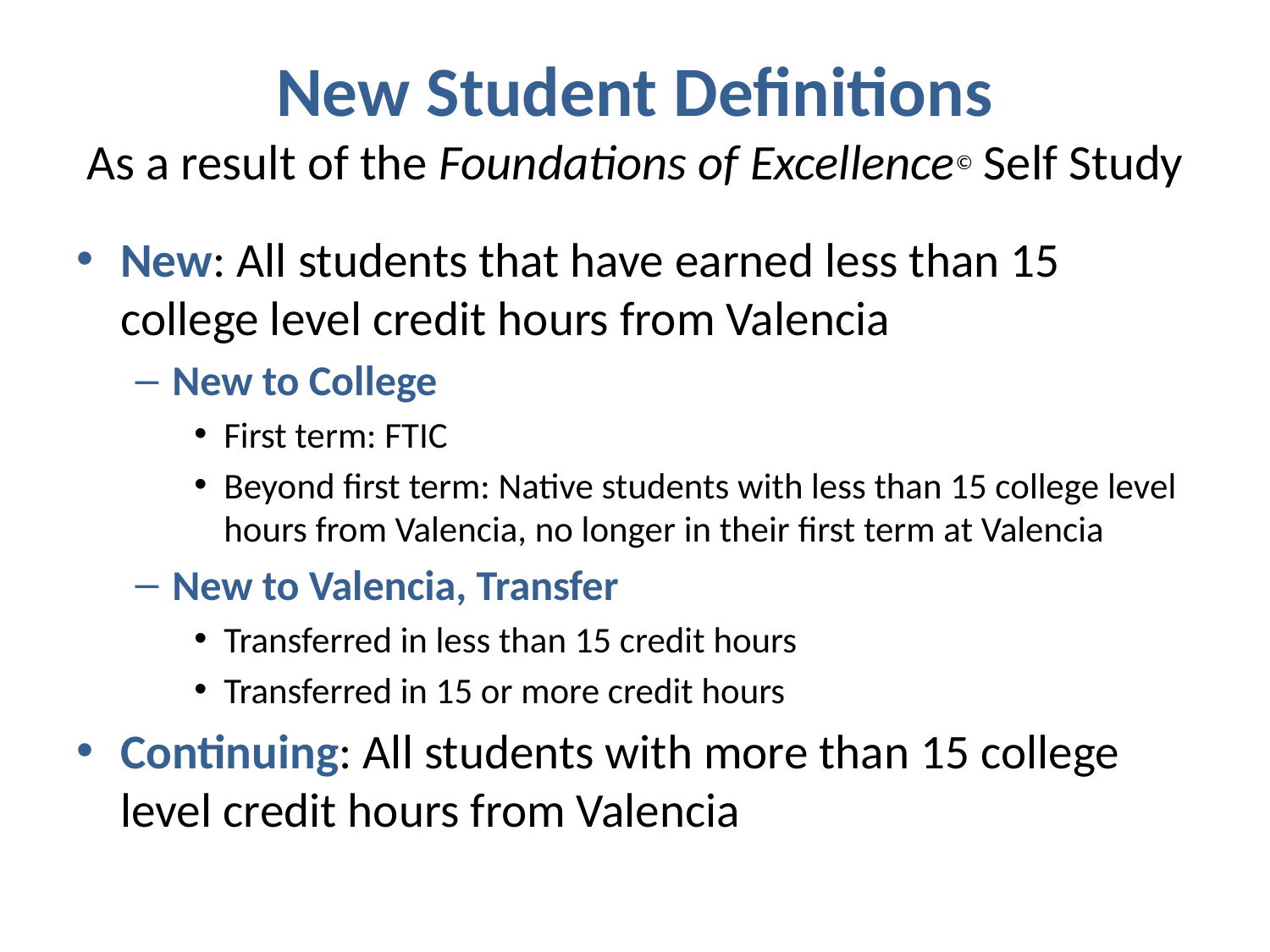

# New Student Definitions As a result of the Foundations of Excellence© Self Study
New: All students that have earned less than 15 college level credit hours from Valencia
New to College
First term: FTIC
Beyond first term: Native students with less than 15 college level hours from Valencia, no longer in their first term at Valencia
New to Valencia, Transfer
Transferred in less than 15 credit hours
Transferred in 15 or more credit hours
Continuing: All students with more than 15 college level credit hours from Valencia